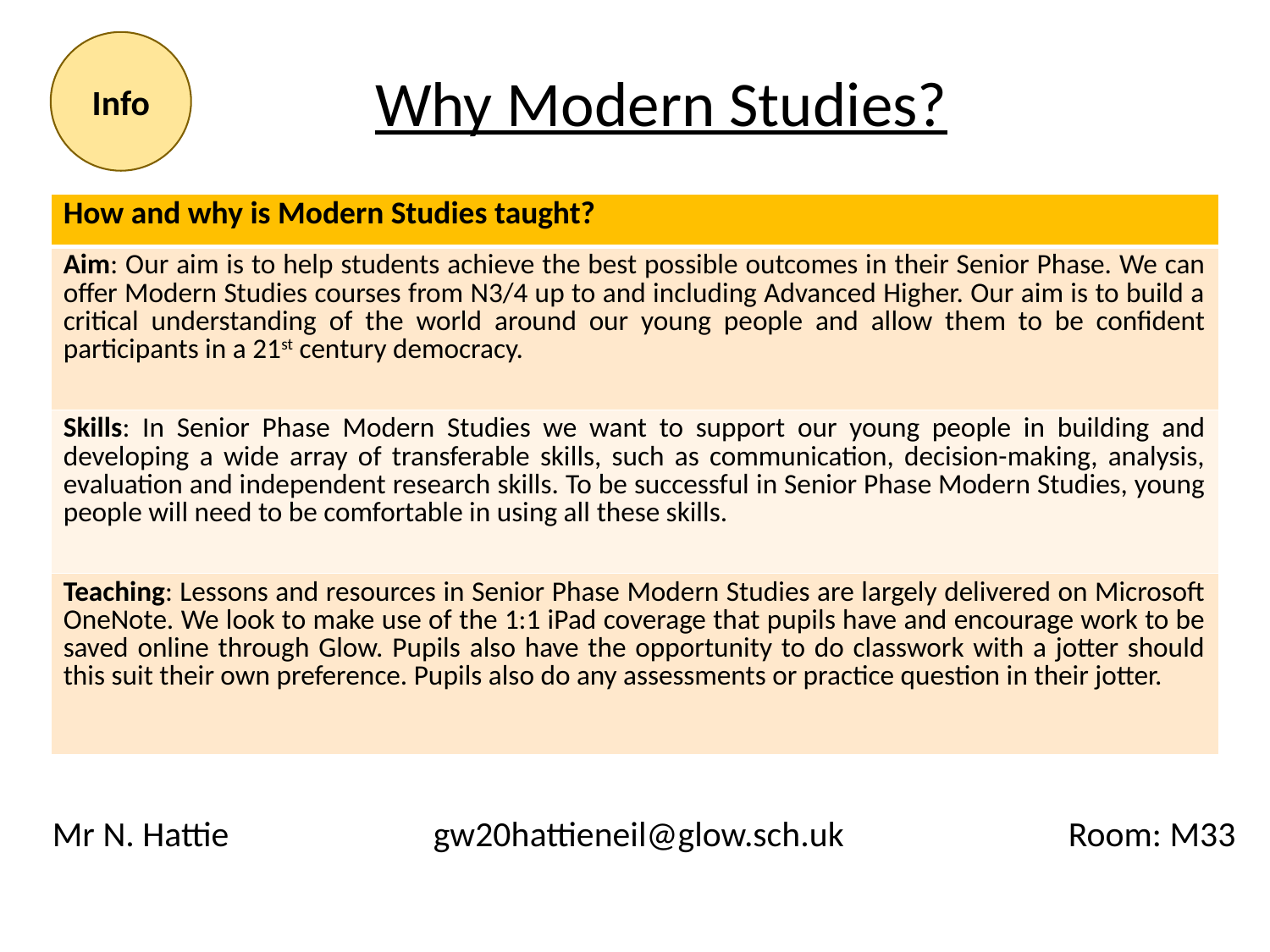

Info
Why Modern Studies?
| How and why is Modern Studies taught? |
| --- |
| Aim: Our aim is to help students achieve the best possible outcomes in their Senior Phase. We can offer Modern Studies courses from N3/4 up to and including Advanced Higher. Our aim is to build a critical understanding of the world around our young people and allow them to be confident participants in a 21st century democracy. |
| Skills: In Senior Phase Modern Studies we want to support our young people in building and developing a wide array of transferable skills, such as communication, decision-making, analysis, evaluation and independent research skills. To be successful in Senior Phase Modern Studies, young people will need to be comfortable in using all these skills. |
| Teaching: Lessons and resources in Senior Phase Modern Studies are largely delivered on Microsoft OneNote. We look to make use of the 1:1 iPad coverage that pupils have and encourage work to be saved online through Glow. Pupils also have the opportunity to do classwork with a jotter should this suit their own preference. Pupils also do any assessments or practice question in their jotter. |
Mr N. Hattie		gw20hattieneil@glow.sch.uk		Room: M33